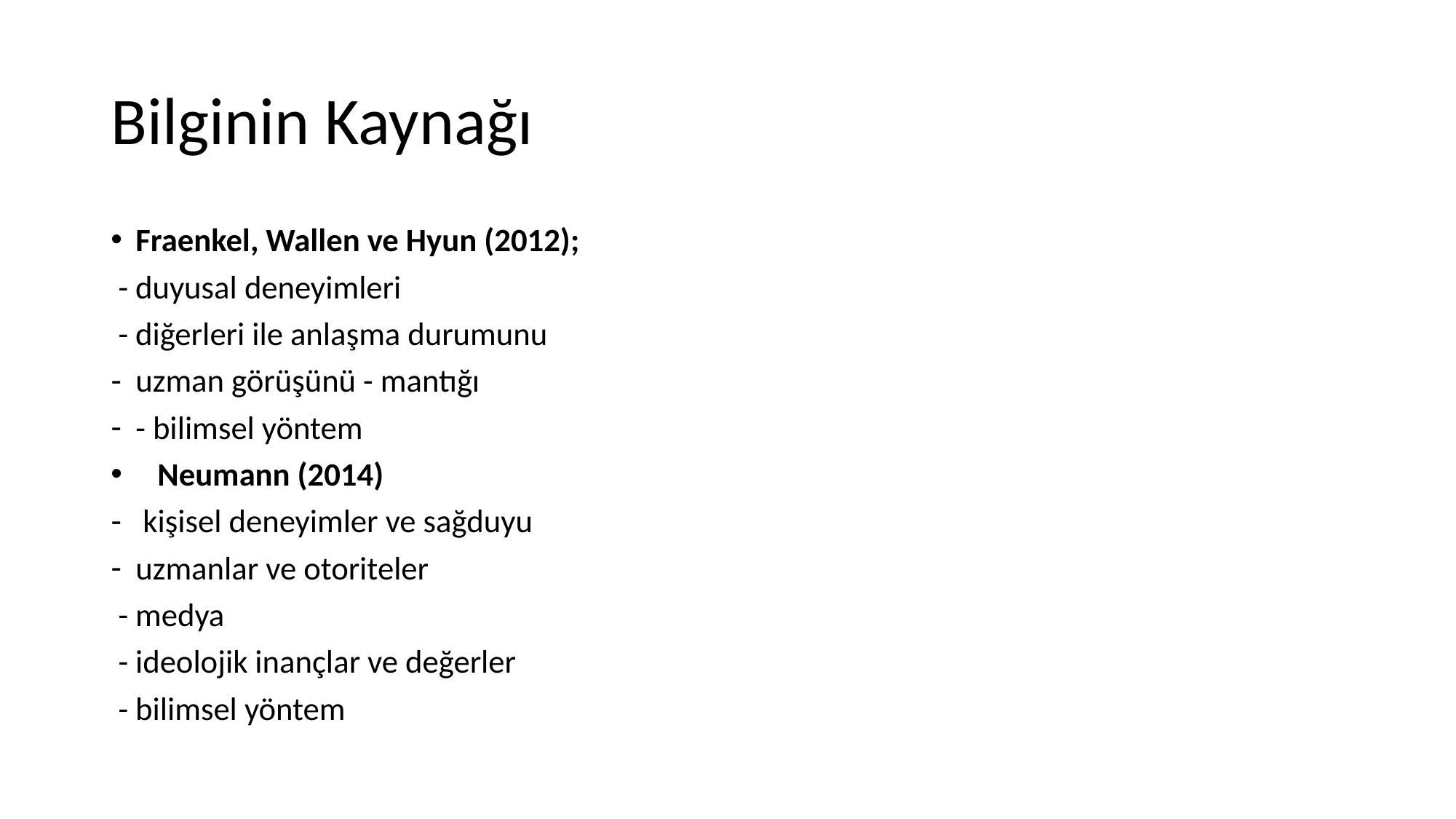

# Bilginin Kaynağı
Fraenkel, Wallen ve Hyun (2012);
 - duyusal deneyimleri
 - diğerleri ile anlaşma durumunu
uzman görüşünü - mantığı
- bilimsel yöntem
   Neumann (2014)
 kişisel deneyimler ve sağduyu
uzmanlar ve otoriteler
 - medya
 - ideolojik inançlar ve değerler
 - bilimsel yöntem